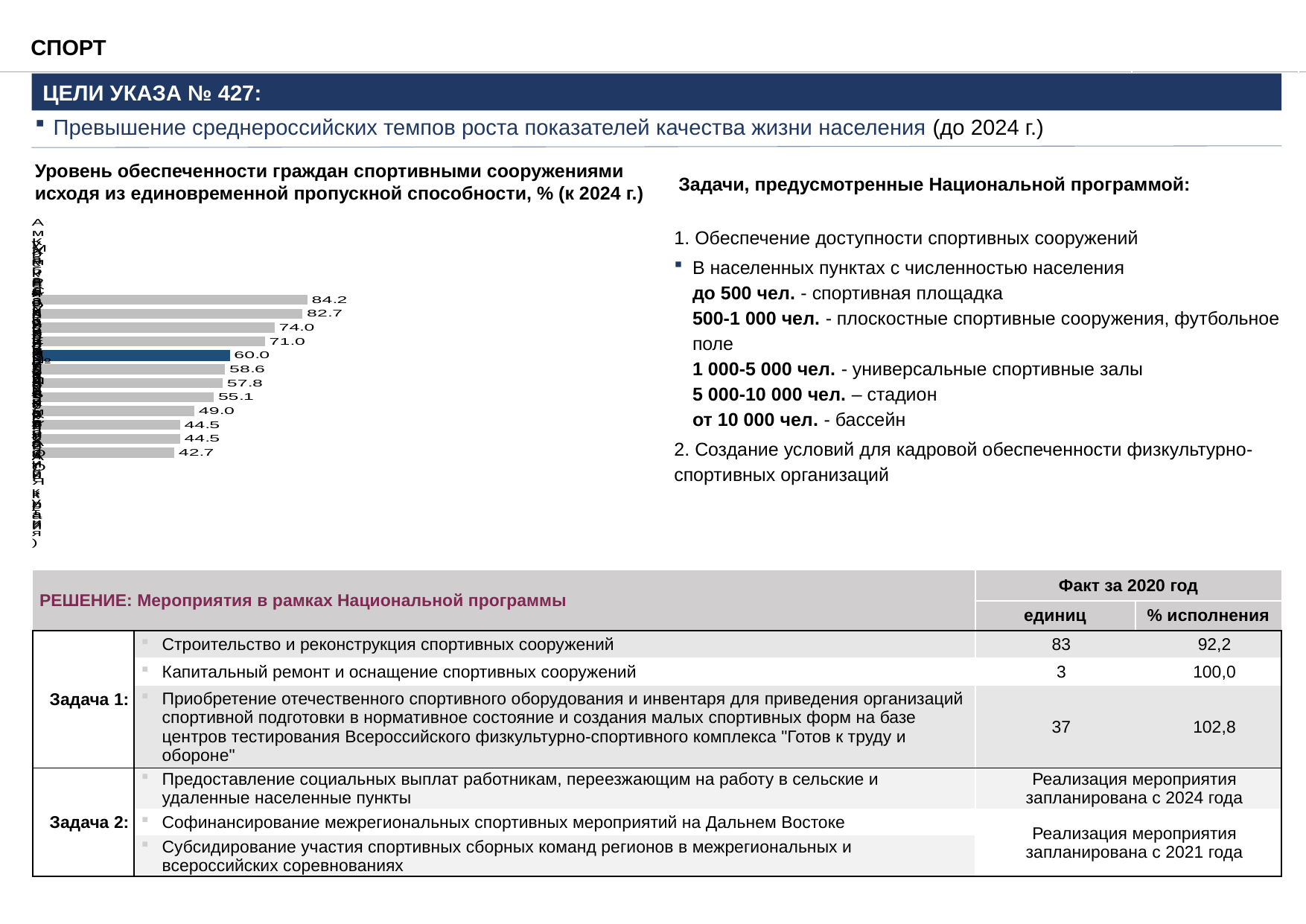

СПОРТ
ЦЕЛИ УКАЗА № 427:
Превышение среднероссийских темпов роста показателей качества жизни населения (до 2024 г.)

Уровень обеспеченности граждан спортивными сооружениями исходя из единовременной пропускной способности, % (к 2024 г.)
Задачи, предусмотренные Национальной программой:

### Chart

| Category | 2020 |
|---|---|
| Приморский край | 42.7 |
| Забайкальский край | 44.5 |
| Республика Саха (Якутия) | 44.5 |
| Чукотский АО | 49.0 |
| Еврейская АО | 55.1 |
| Сахалинская область | 57.8 |
| Республика Бурятия | 58.6 |
| Указ № 427 | 60.0 |
| Магаданская область | 71.0 |
| Хабаровский край | 74.0 |
| Камчатский край | 82.7 |
| Амурская область | 84.2 |
1. Обеспечение доступности спортивных сооружений
В населенных пунктах с численностью населения
до 500 чел. - спортивная площадка
500-1 000 чел. - плоскостные спортивные сооружения, футбольное поле
1 000-5 000 чел. - универсальные спортивные залы
5 000-10 000 чел. – стадион
от 10 000 чел. - бассейн
2. Создание условий для кадровой обеспеченности физкультурно-спортивных организаций
| РЕШЕНИЕ: Мероприятия в рамках Национальной программы |  | Факт за 2020 год |  |
| --- | --- | --- | --- |
|  |  | единиц | % исполнения |
| Задача 1: | Строительство и реконструкция спортивных сооружений | 83 | 92,2 |
|  | Капитальный ремонт и оснащение спортивных сооружений | 3 | 100,0 |
|  | Приобретение отечественного спортивного оборудования и инвентаря для приведения организаций спортивной подготовки в нормативное состояние и создания малых спортивных форм на базе центров тестирования Всероссийского физкультурно-спортивного комплекса "Готов к труду и обороне" | 37 | 102,8 |
| Задача 2: | Предоставление социальных выплат работникам, переезжающим на работу в сельские и удаленные населенные пункты | Реализация мероприятия запланирована с 2024 года |  |
|  | Софинансирование межрегиональных спортивных мероприятий на Дальнем Востоке | Реализация мероприятия запланирована с 2021 года |  |
|  | Субсидирование участия спортивных сборных команд регионов в межрегиональных и всероссийских соревнованиях |  |  |